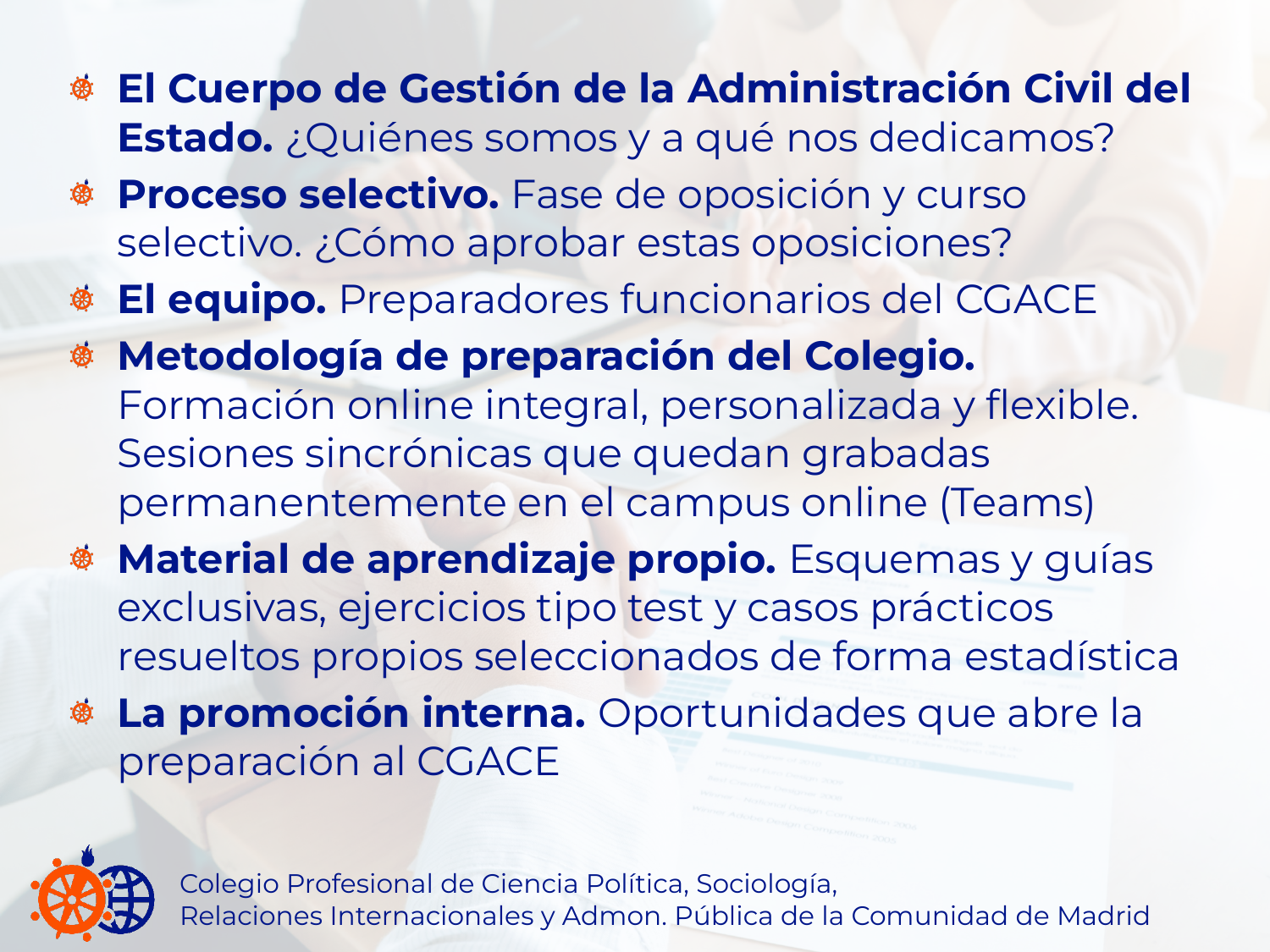

El Cuerpo de Gestión de la Administración Civil del Estado. ¿Quiénes somos y a qué nos dedicamos?
Proceso selectivo. Fase de oposición y curso selectivo. ¿Cómo aprobar estas oposiciones?
El equipo. Preparadores funcionarios del CGACE
Metodología de preparación del Colegio. Formación online integral, personalizada y flexible. Sesiones sincrónicas que quedan grabadas permanentemente en el campus online (Teams)
Material de aprendizaje propio. Esquemas y guías exclusivas, ejercicios tipo test y casos prácticos resueltos propios seleccionados de forma estadística
La promoción interna. Oportunidades que abre la preparación al CGACE